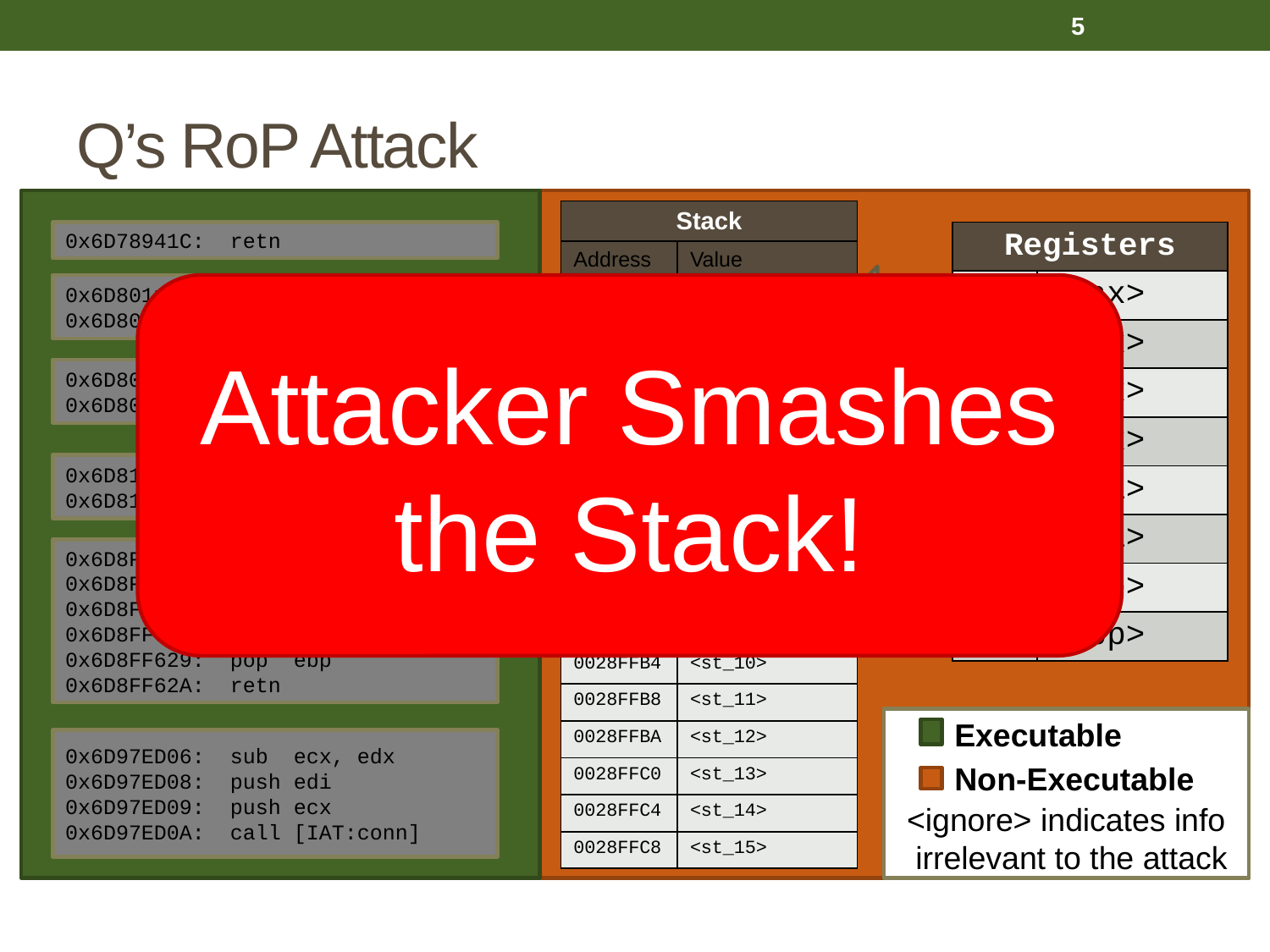

5
# Q’s RoP Attack

| Stack |  |
| --- | --- |
| Address | Value |
| 0028FF8C | <return\_val> |
| 0028FF90 | <st\_1> |
| 0028FF94 | <st\_2> |
| 0028FF98 | <st\_3> |
| 0028FF9C | <st\_4> |
| 0028FFA0 | <st\_5> |
| 0028FFA4 | <st\_6> |
| 0028FFA8 | <st\_7> |
| 0028FFAC | <st\_8> |
| 0028FFB0 | <st\_9> |
| 0028FFB4 | <st\_10> |
| 0028FFB8 | <st\_11> |
| 0028FFBA | <st\_12> |
| 0028FFC0 | <st\_13> |
| 0028FFC4 | <st\_14> |
| 0028FFC8 | <st\_15> |
0x6D78941C:  retn
| Registers |  |
| --- | --- |
| eax | <eax> |
| ebx | <ebx> |
| ecx | <ecx> |
| edx | <edx> |
| edi | <edi> |
| esi | <esi> |
| esp | <esp> |
| ebp | <ebp> |
esp
0x6D8011AC:  add   esp, 12
0x6D8011AF:  retn
Attacker Smashes
the Stack!
0x6D802A88:  pop  edi      
0x6D802A89:  retn
0x6D81BDD7:  pop  ecx      
0x6D81BDD8:  retn
0x6D8FF623:  mov  edx, esi 
0x6D8FF625:  pop  esi    
0x6D8FF626:  mov  eax, ebx
0x6D8FF628:  pop  ebx      
0x6D8FF629:  pop  ebp      
0x6D8FF62A:  retn

Executable

0x6D97ED06:  sub  ecx, edx
0x6D97ED08:  push edi
0x6D97ED09:  push ecx
0x6D97ED0A:  call [IAT:conn]
Non-Executable

<ignore> indicates info
 irrelevant to the attack